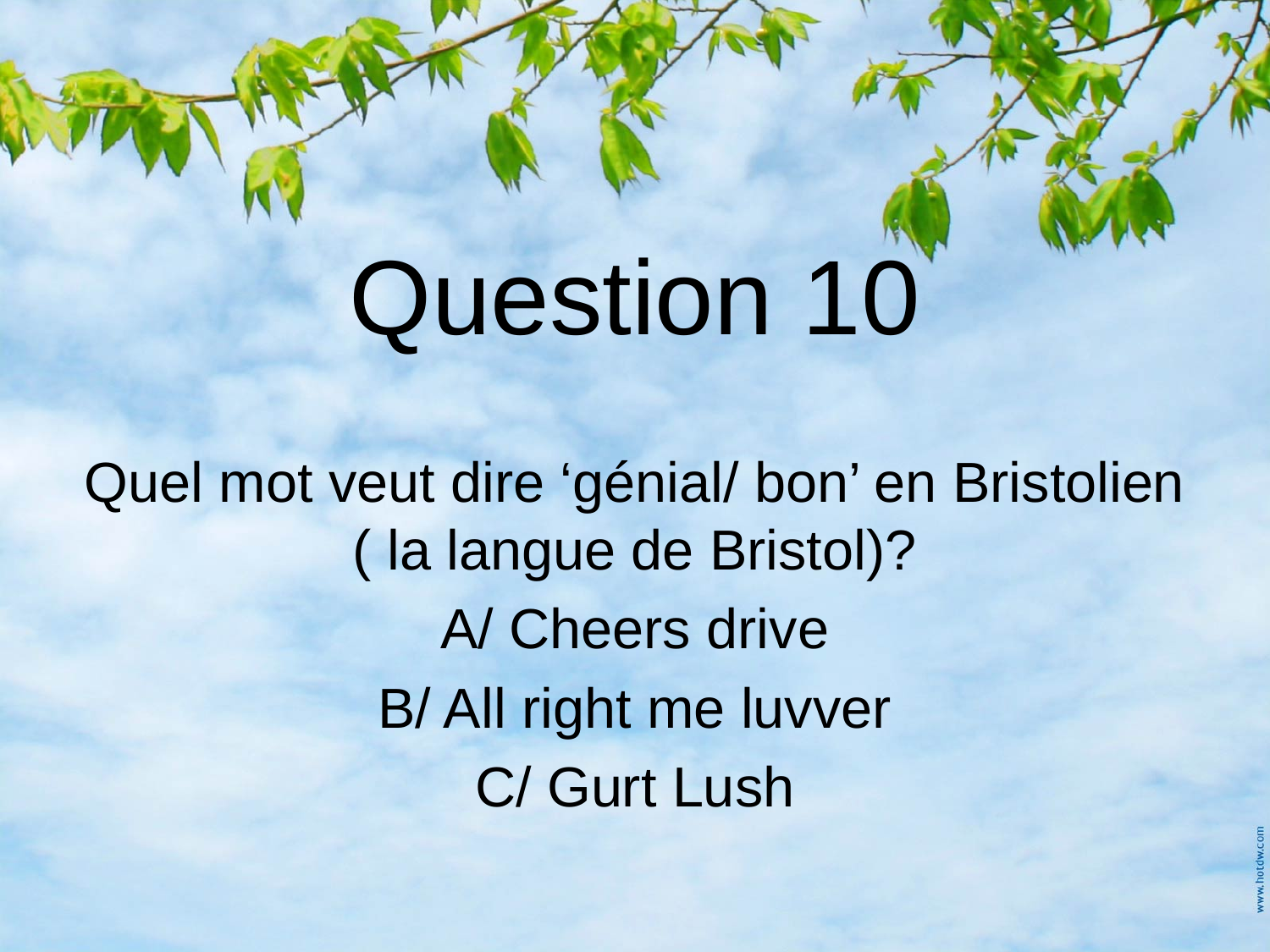

#
Question 10

Quel mot veut dire ‘génial/ bon’ en Bristolien ( la langue de Bristol)?
A/ Cheers drive
B/ All right me luvver
C/ Gurt Lush